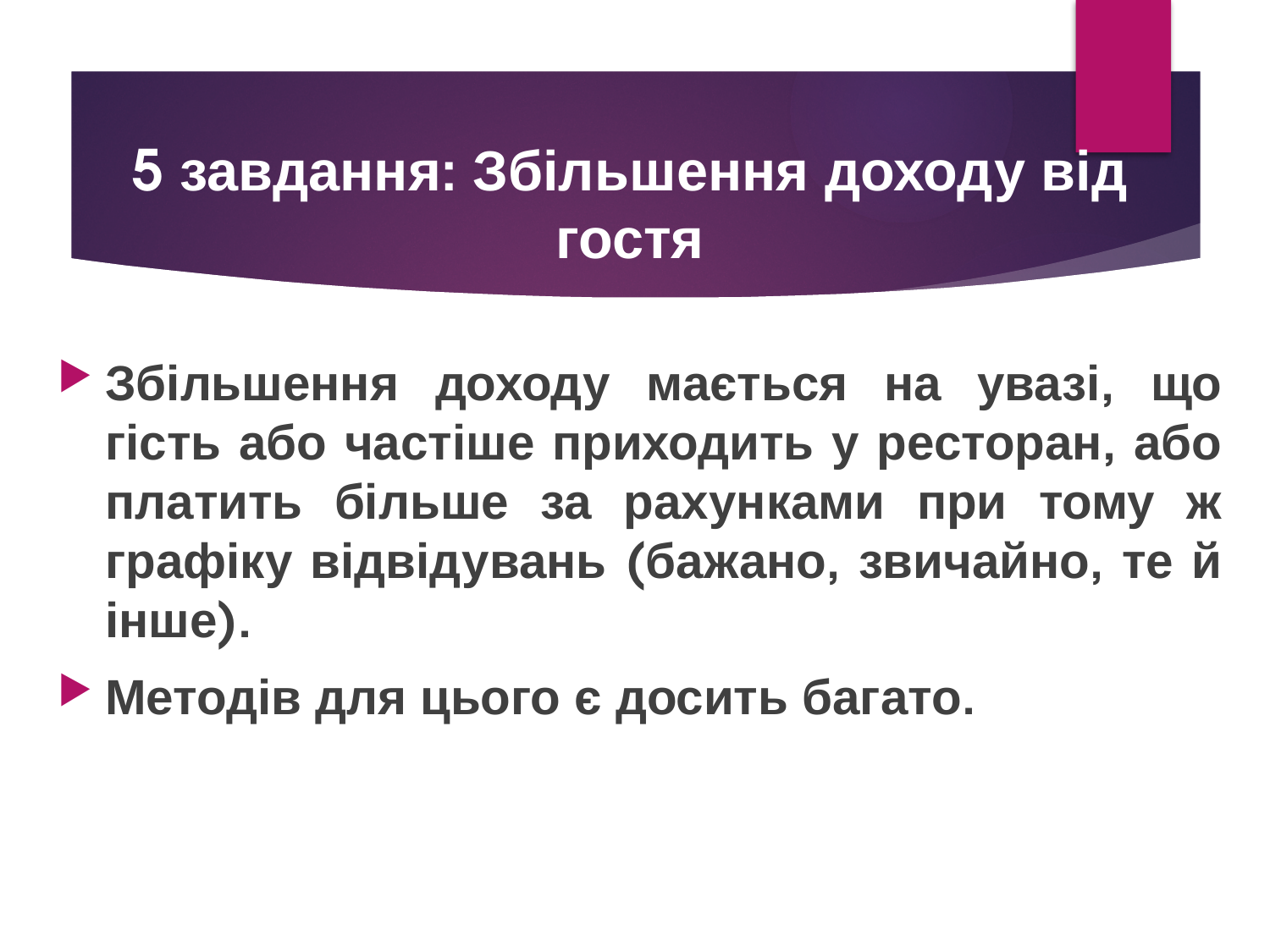

# 5 завдання: Збільшення доходу від гостя
Збільшення доходу мається на увазі, що гість або частіше приходить у ресторан, або платить більше за рахунками при тому ж графіку відвідувань (бажано, звичайно, те й інше).
Методів для цього є досить багато.